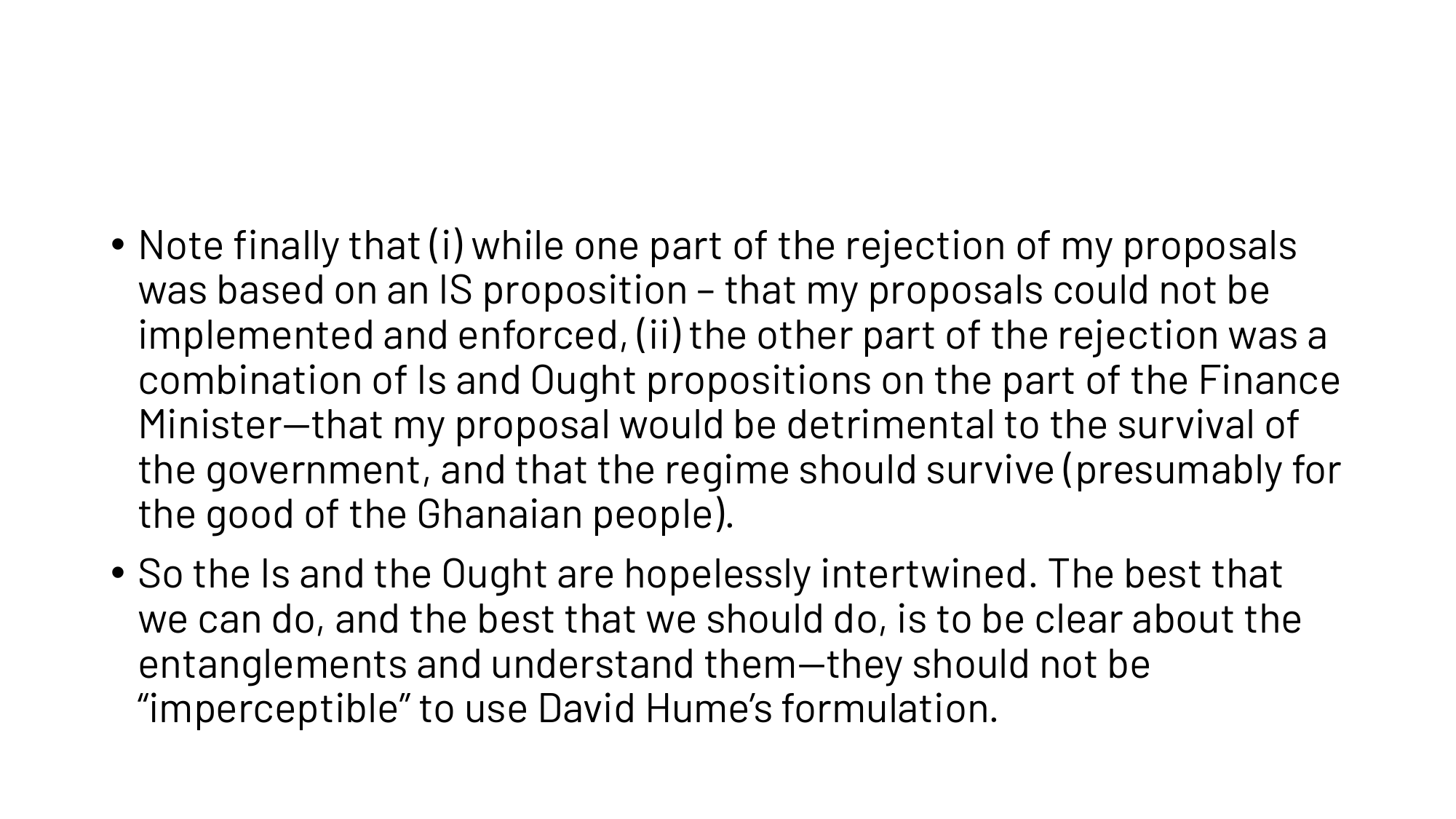

#
Note finally that (i) while one part of the rejection of my proposals was based on an IS proposition – that my proposals could not be implemented and enforced, (ii) the other part of the rejection was a  combination of Is and Ought propositions on the part of the Finance Minister—that my proposal would be detrimental to the survival of the government, and that the regime should survive (presumably for the good of the Ghanaian people).
So the Is and the Ought are hopelessly intertwined. The best that we can do, and the best that we should do, is to be clear about the entanglements and understand them—they should not be “imperceptible” to use David Hume’s formulation.